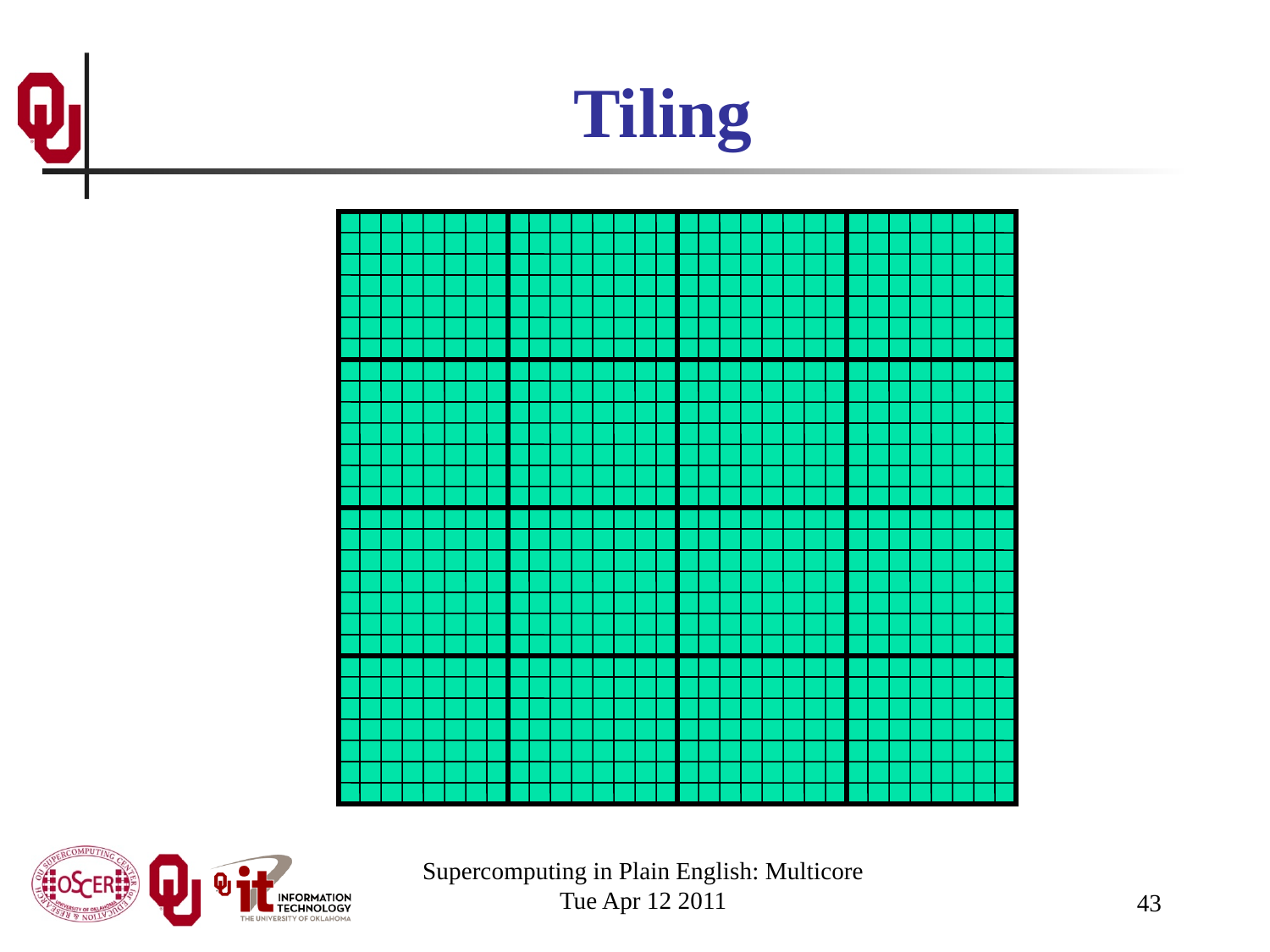

# Tiling

Supercomputing in Plain English: Multicore
Tue Apr 12 2011
43